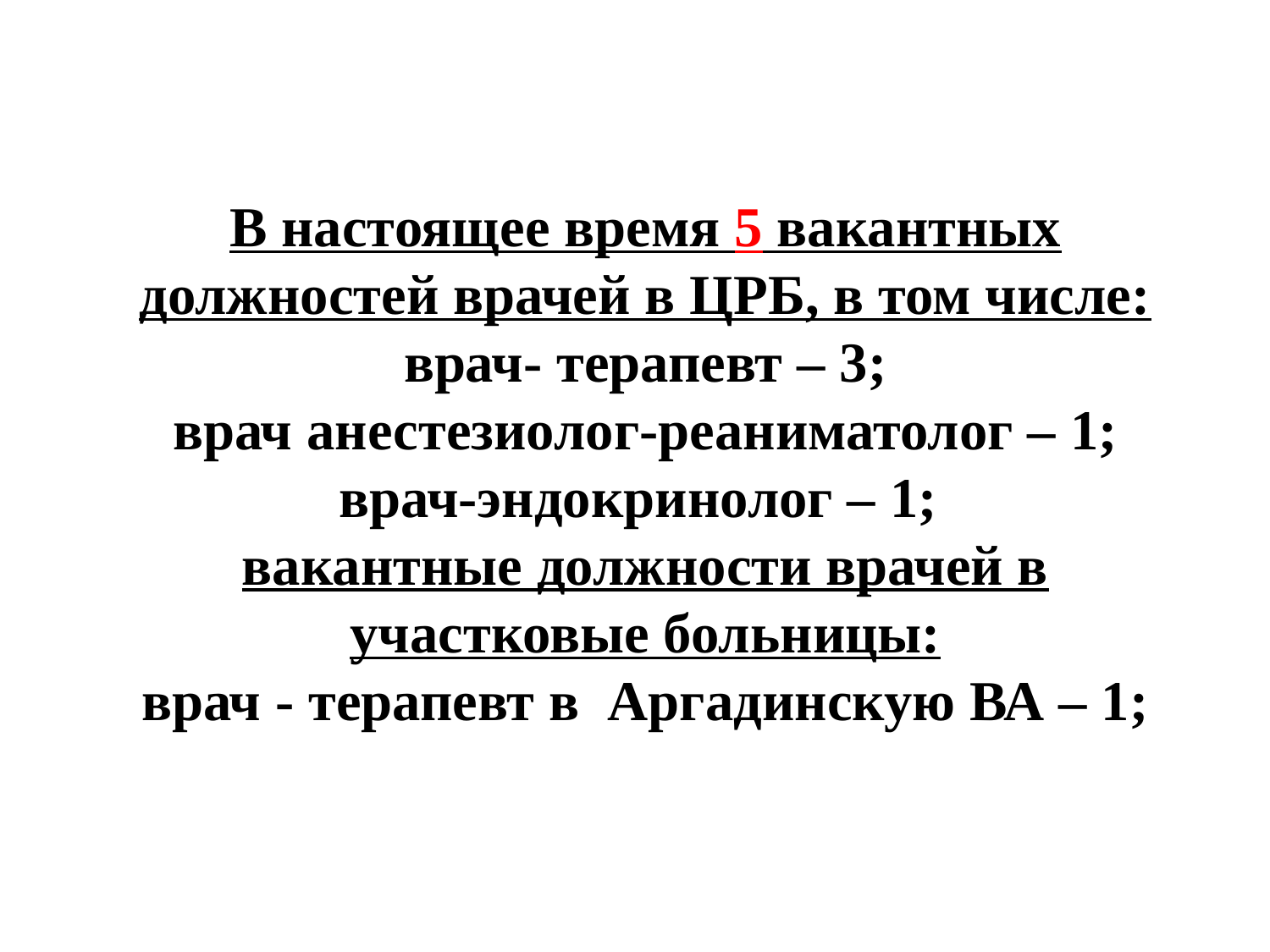

# В настоящее время 5 вакантных должностей врачей в ЦРБ, в том числе: врач- терапевт – 3; врач анестезиолог-реаниматолог – 1; врач-эндокринолог – 1; вакантные должности врачей в участковые больницы: врач - терапевт в  Аргадинскую ВА – 1;